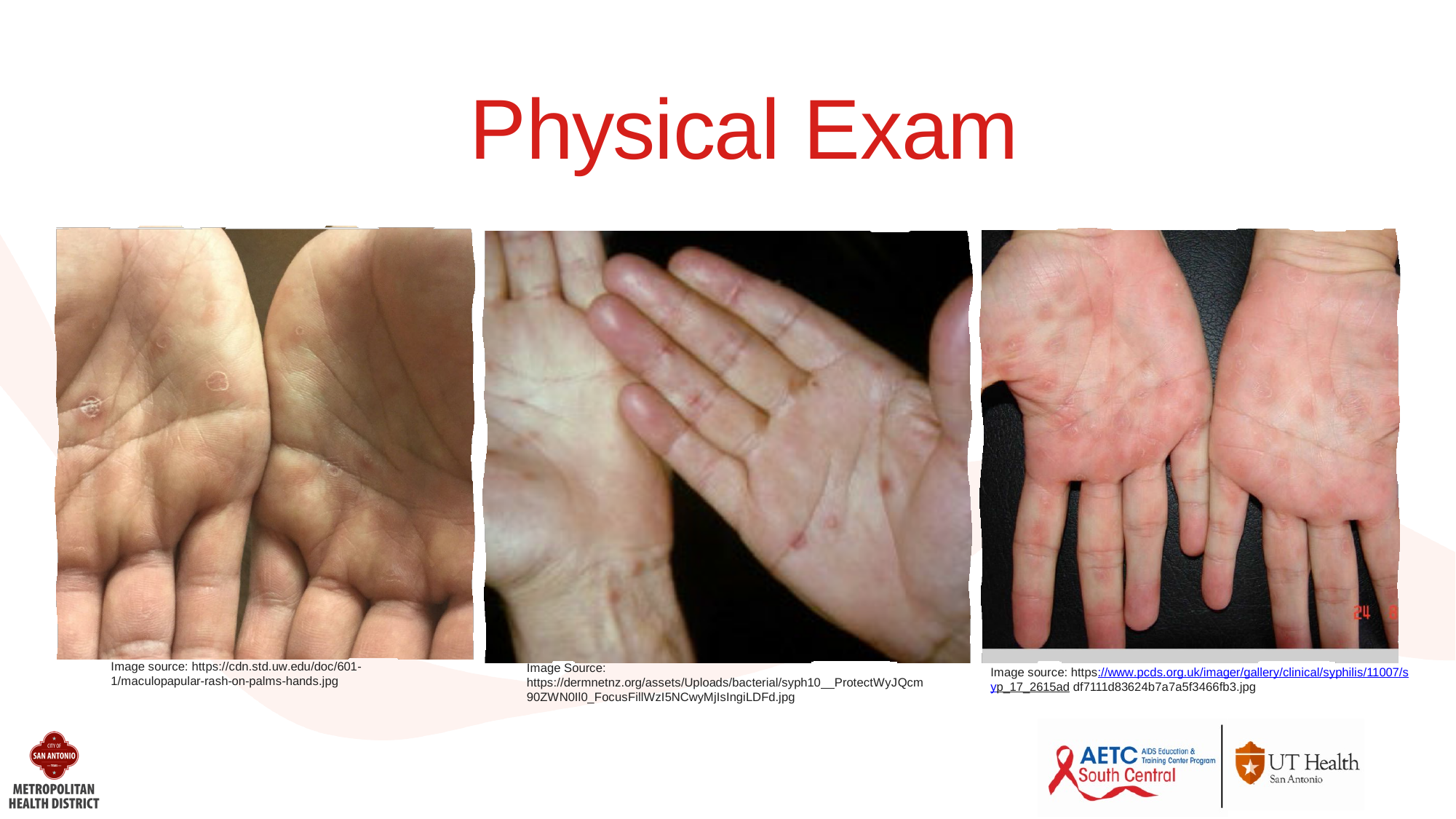

# Physical Exam

Image source: https://cdn.std.uw.edu/doc/601- 1/maculopapular-rash-on-palms-hands.jpg
Image Source: https://dermnetnz.org/assets/Uploads/bacterial/syph10 90ZWN0Il0_FocusFillWzI5NCwyMjIsIngiLDFd.jpg
Image source: https://www.pcds.org.uk/imager/gallery/clinical/syphilis/11007/syp_17_2615ad df7111d83624b7a7a5f3466fb3.jpg
ProtectWyJQcm